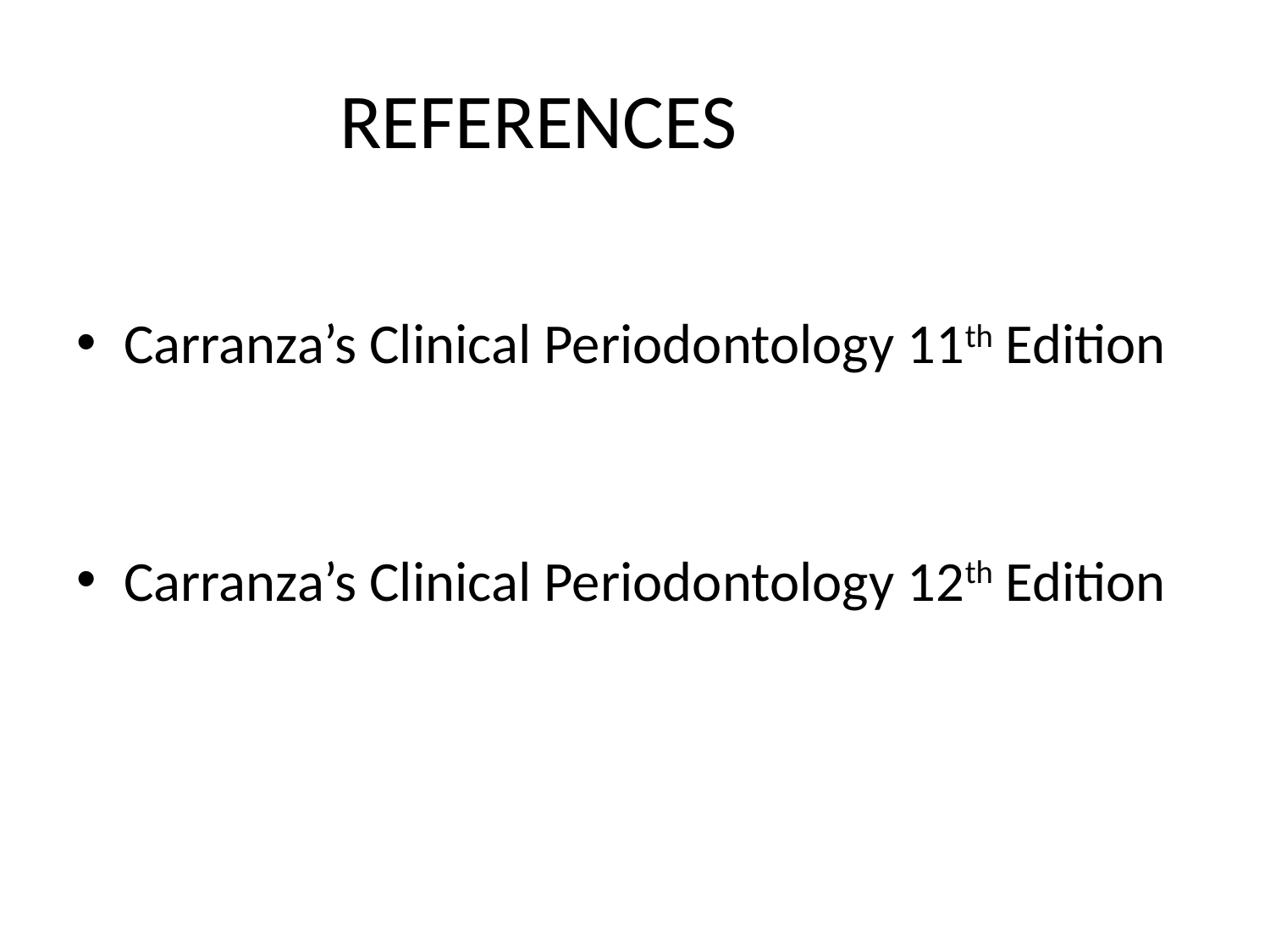

# REFERENCES

Carranza’s Clinical Periodontology 11th Edition

Carranza’s Clinical Periodontology 12th Edition